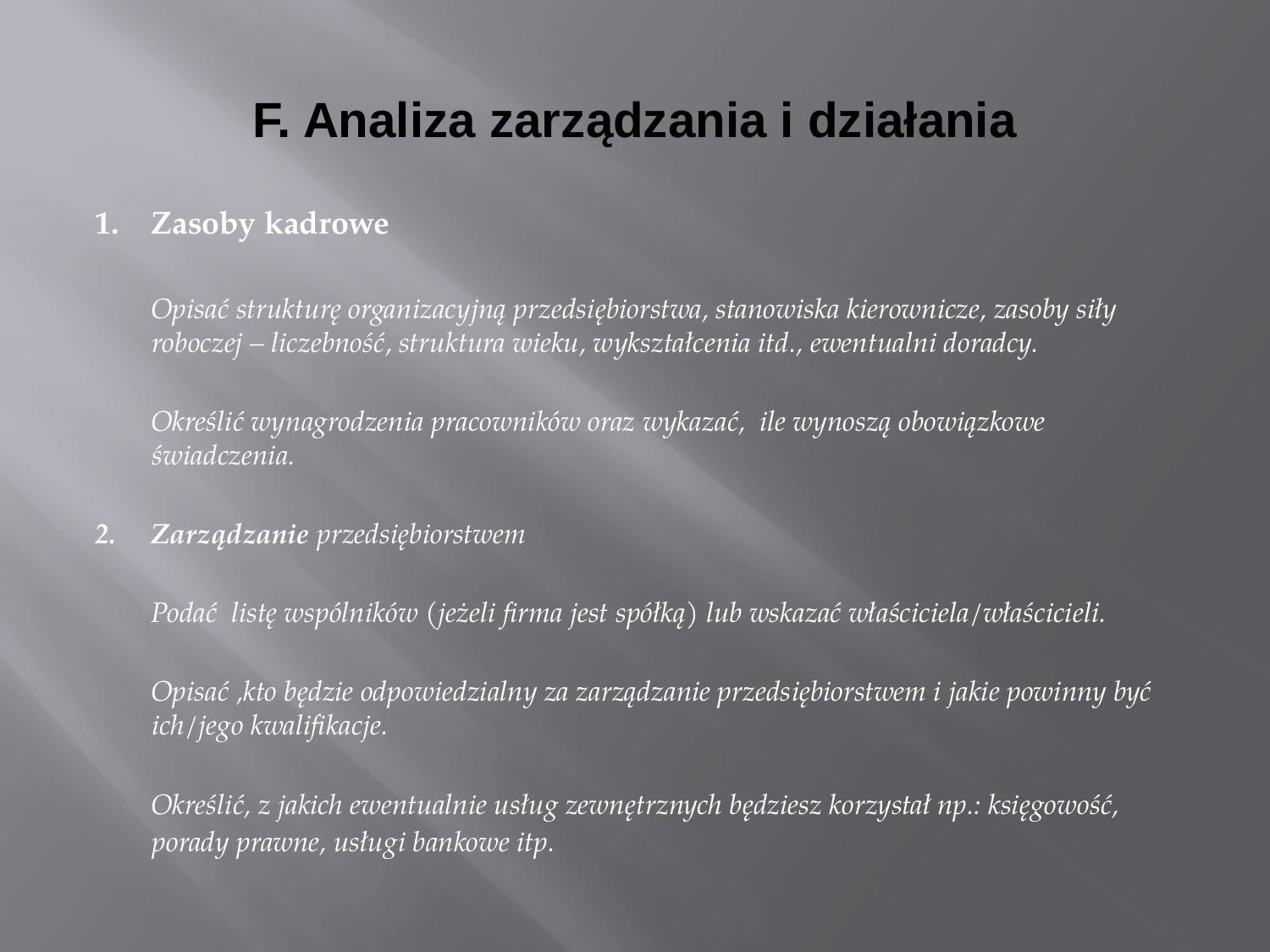

# F. Analiza zarządzania i działania
1.    Zasoby kadrowe

        Opisać strukturę organizacyjną przedsiębiorstwa, stanowiska kierownicze, zasoby siły roboczej – liczebność, struktura wieku, wykształcenia itd., ewentualni doradcy.

        Określić wynagrodzenia pracowników oraz wykazać,  ile wynoszą obowiązkowe świadczenia.

2.     Zarządzanie przedsiębiorstwem

        Podać  listę wspólników (jeżeli firma jest spółką) lub wskazać właściciela/właścicieli.

        Opisać ,kto będzie odpowiedzialny za zarządzanie przedsiębiorstwem i jakie powinny być ich/jego kwalifikacje.

        Określić, z jakich ewentualnie usług zewnętrznych będziesz korzystał np.: księgowość, porady prawne, usługi bankowe itp.